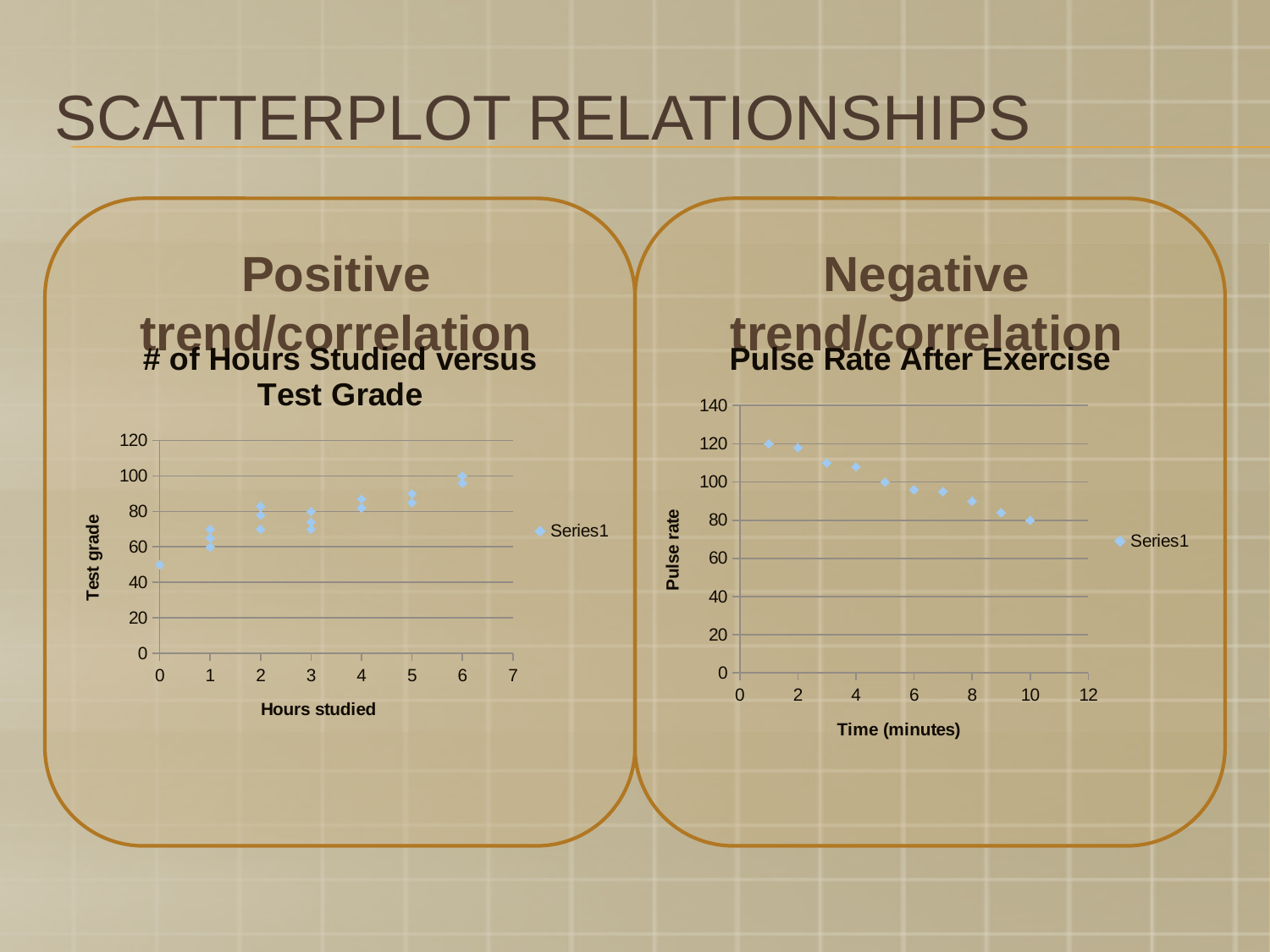

# Scatterplot relationships

Positive trend/correlation

Negative trend/correlation

### Chart: # of Hours Studied versus Test Grade

| Category |  |
|---|---|

### Chart: Pulse Rate After Exercise

| Category |  |
|---|---|